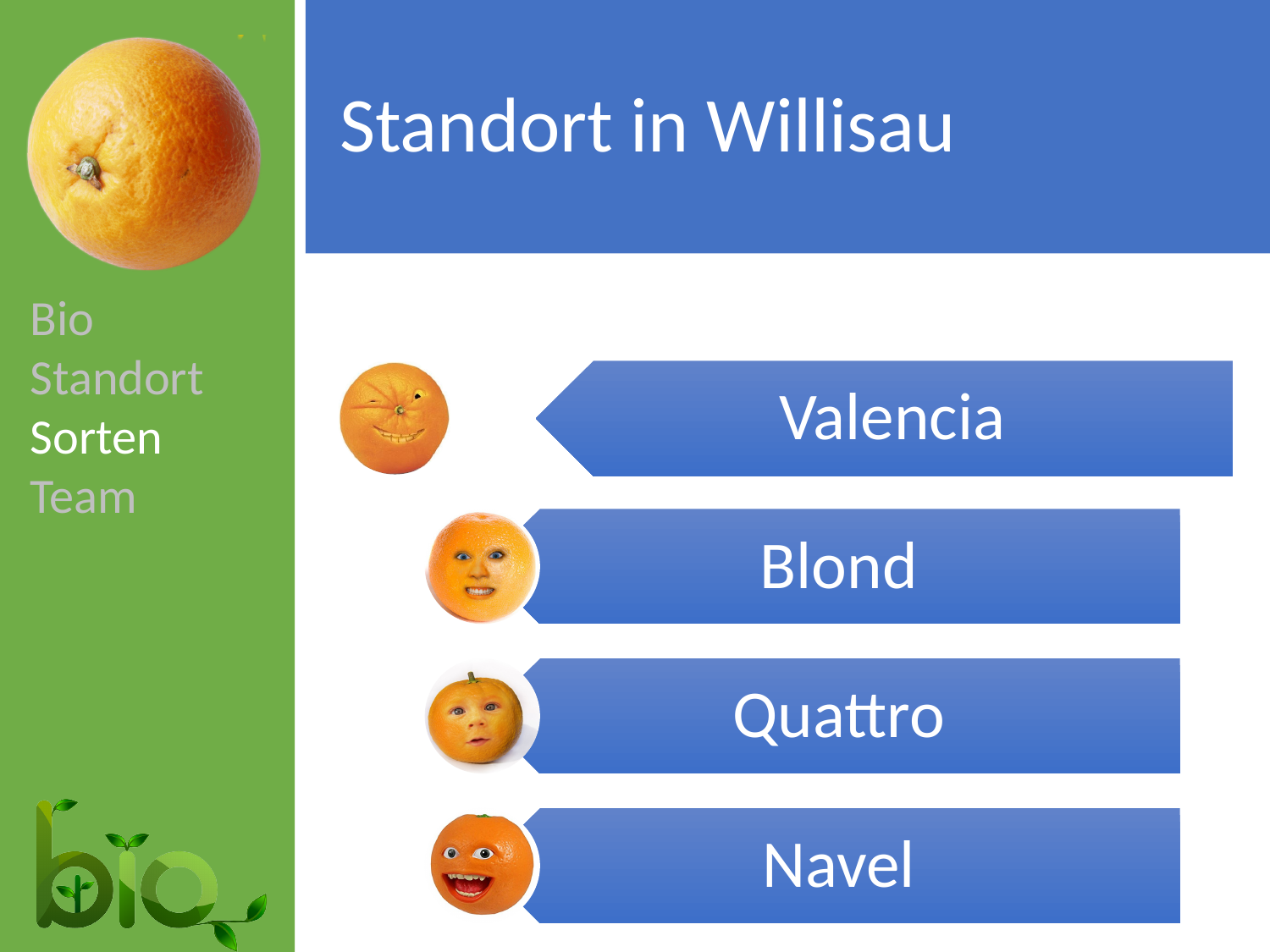

# Standort in Willisau
Bio
Standort
Sorten
Team
Valencia
Blond
Quattro
Navel